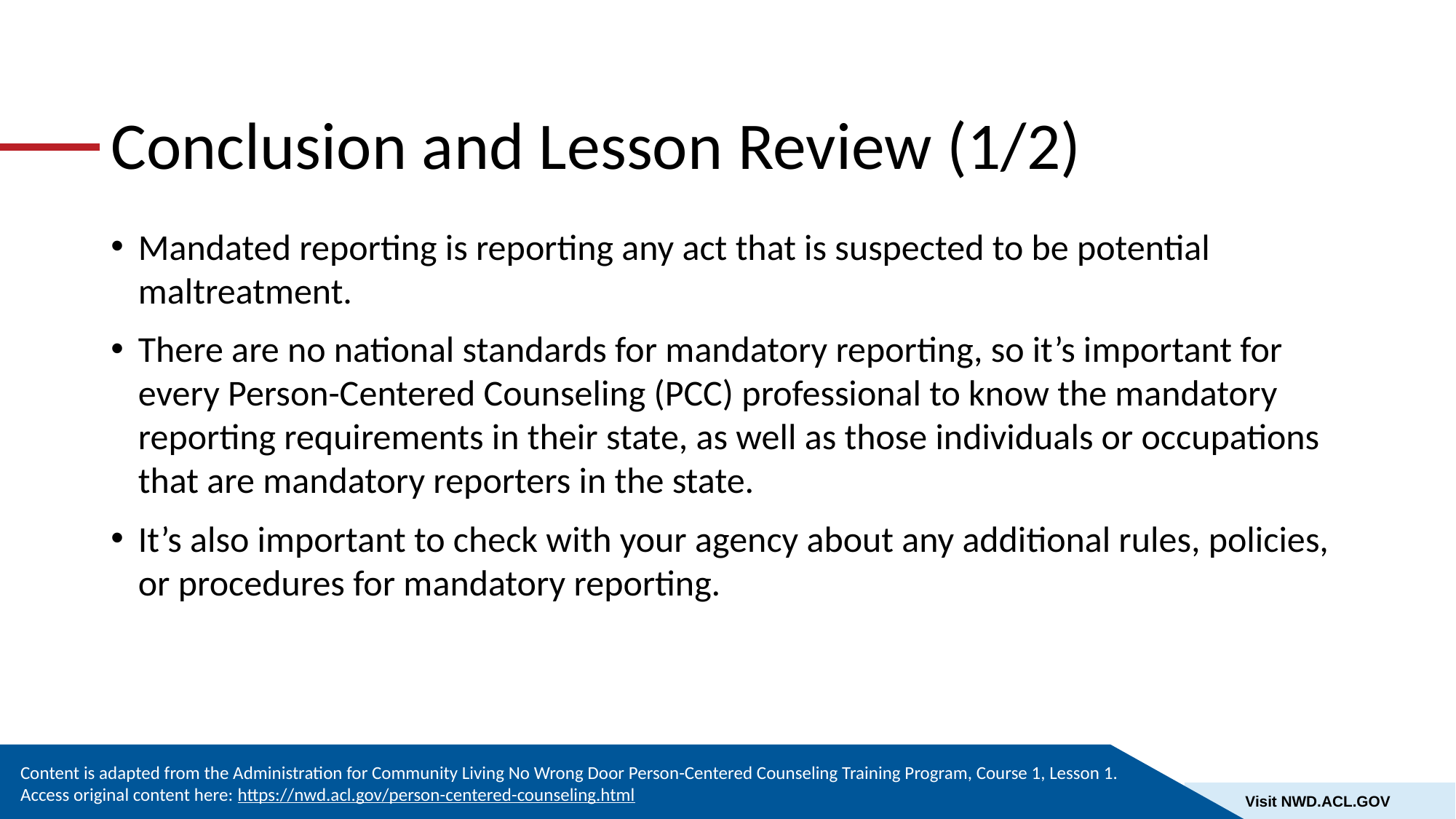

# Conclusion and Lesson Review (1/2)
Mandated reporting is reporting any act that is suspected to be potential maltreatment.
There are no national standards for mandatory reporting, so it’s important for every Person-Centered Counseling (PCC) professional to know the mandatory reporting requirements in their state, as well as those individuals or occupations that are mandatory reporters in the state.
It’s also important to check with your agency about any additional rules, policies, or procedures for mandatory reporting.